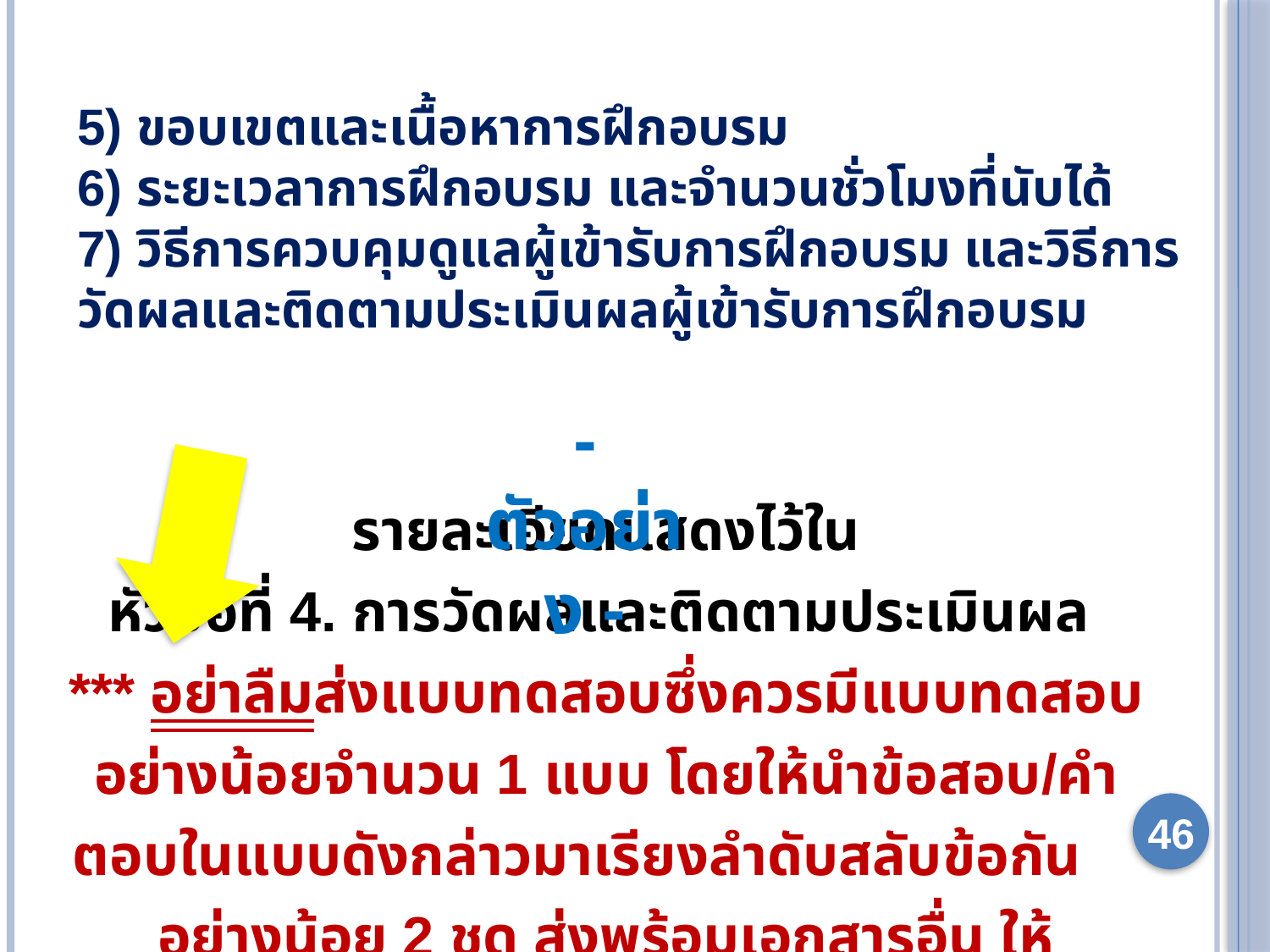

# 5) ขอบเขตและเนื้อหาการฝึกอบรม 6) ระยะเวลาการฝึกอบรม และจำนวนชั่วโมงที่นับได้ 7) วิธีการควบคุมดูแลผู้เข้ารับการฝึกอบรม และวิธีการวัดผลและติดตามประเมินผลผู้เข้ารับการฝึกอบรม
- ตัวอย่าง -

รายละเอียดแสดงไว้ใน
หัวข้อที่ 4. การวัดผลและติดตามประเมินผล
*** อย่าลืมส่งแบบทดสอบซึ่งควรมีแบบทดสอบอย่างน้อยจำนวน 1 แบบ โดยให้นำข้อสอบ/คำตอบในแบบดังกล่าวมาเรียงลำดับสลับข้อกัน
อย่างน้อย 2 ชุด ส่งพร้อมเอกสารอื่น ให้สำนักงาน ปปง. พิจารณาด้วย
46